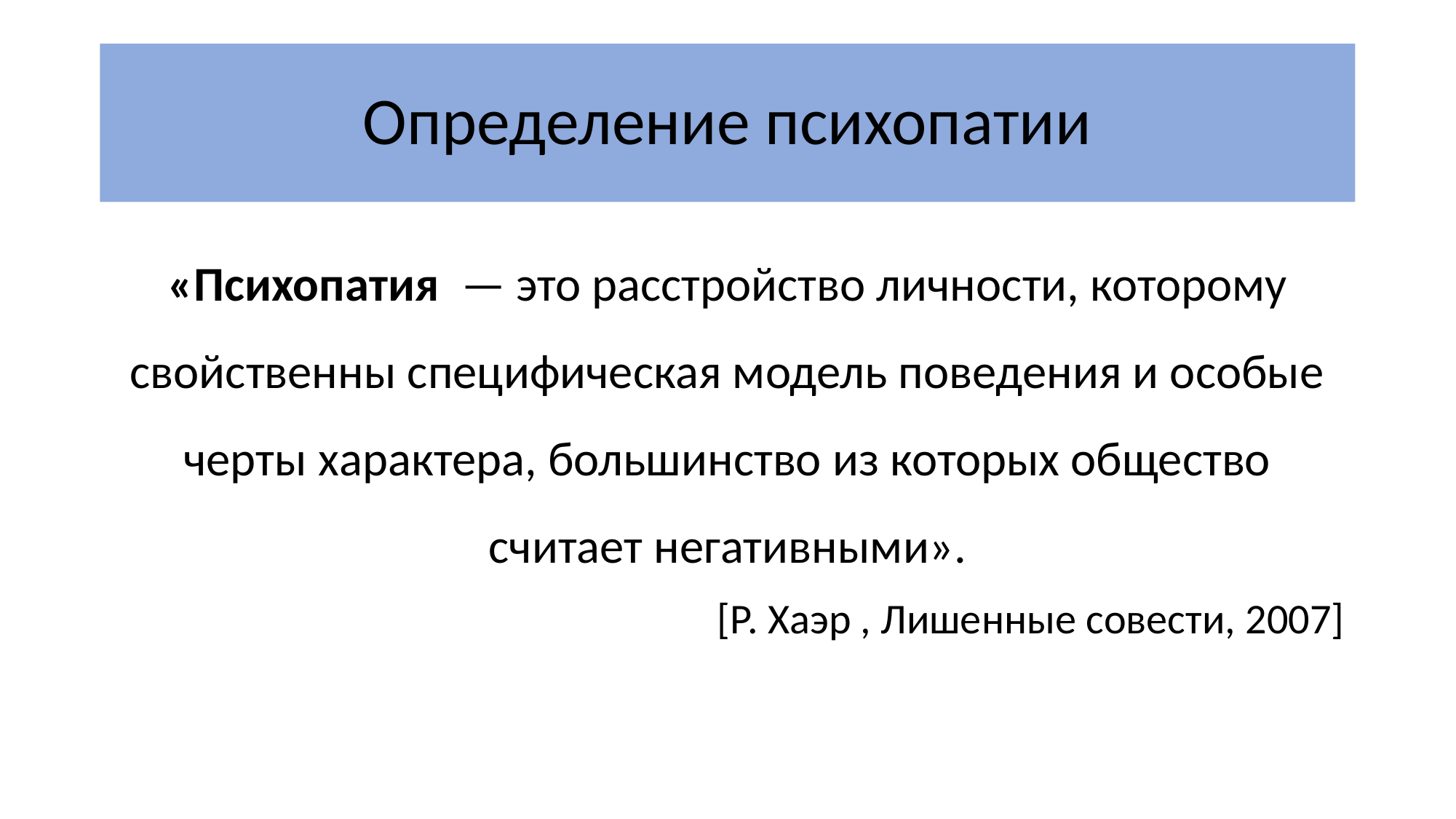

# Определение психопатии
«Психопатия  — это расстройство личности, которому свойственны специфическая модель поведения и особые черты характера, большинство из которых общество считает негативными».
[Р. Хаэр , Лишенные совести, 2007]

23